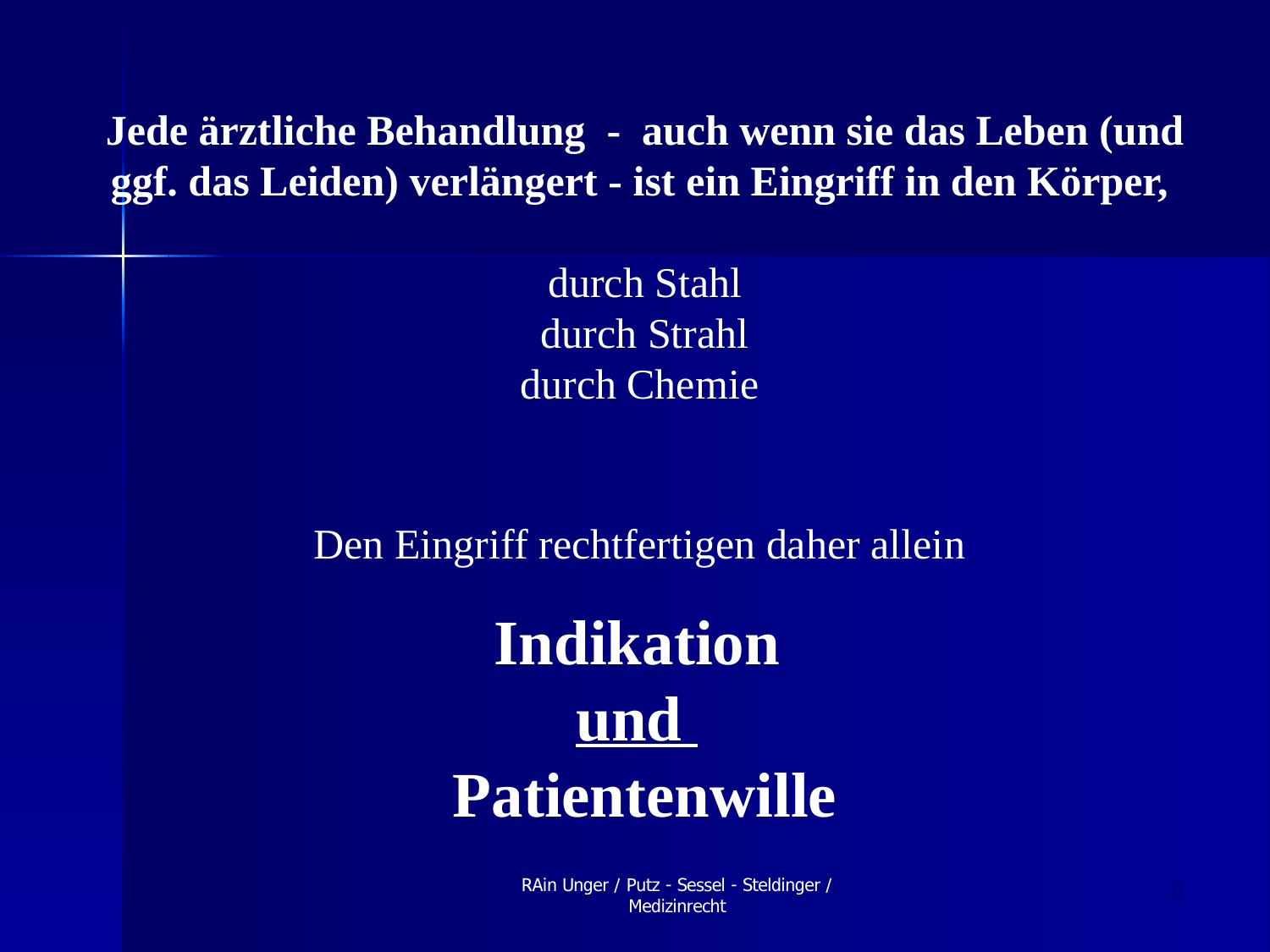

Jede ärztliche Behandlung  -  auch wenn sie das Leben (und ggf. das Leiden) verlängert - ist ein Eingriff in den Körper,
durch Stahl
durch Strahl
durch Chemie

Den Eingriff rechtfertigen daher allein

Indikation
und
Patientenwille
09.11.2019
RAin Unger / Putz - Sessel - Steldinger / Medizinrecht
6